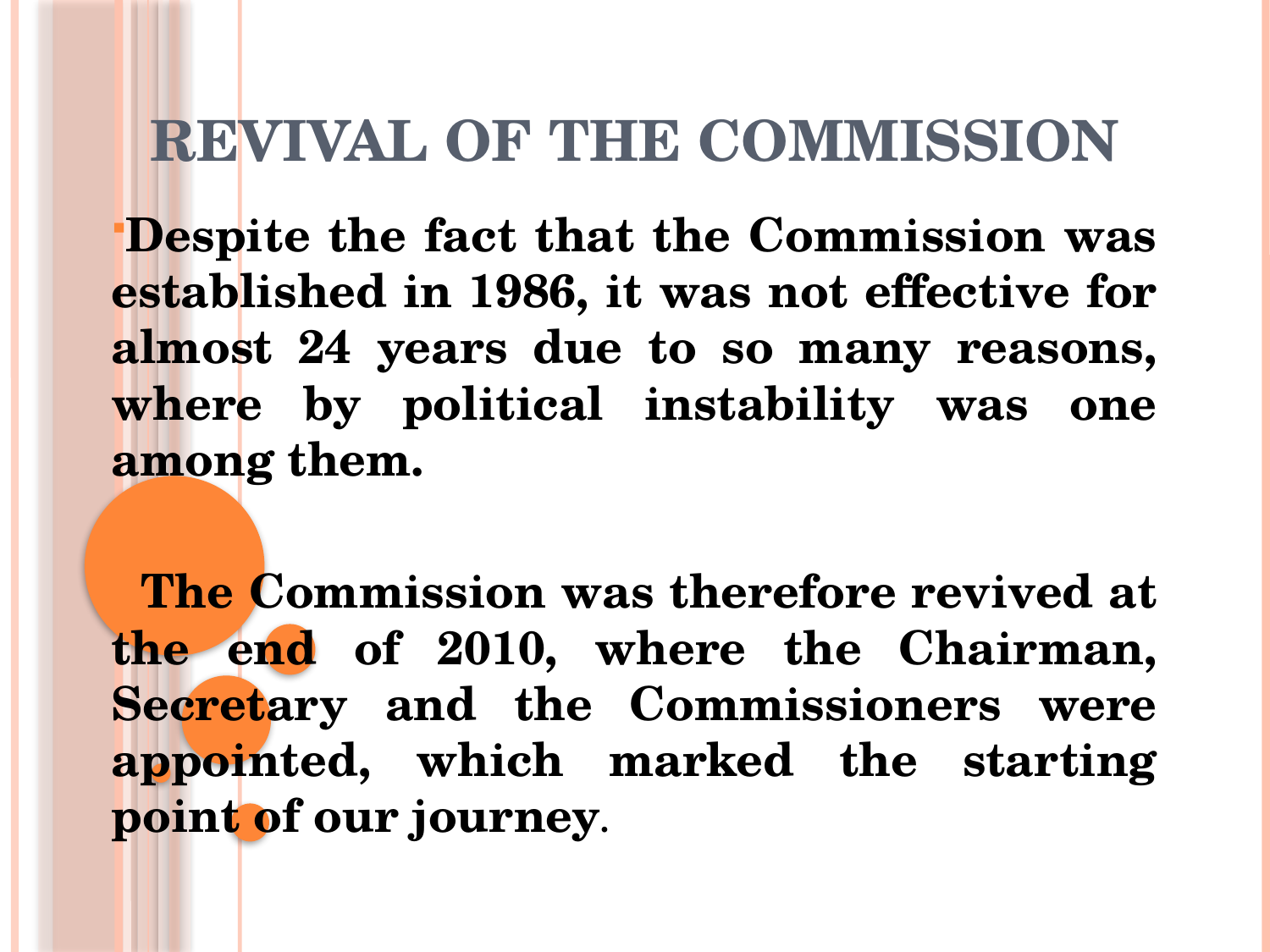

# REVIVAL OF THE COMMISSION
Despite the fact that the Commission was established in 1986, it was not effective for almost 24 years due to so many reasons, where by political instability was one among them.

 The Commission was therefore revived at the end of 2010, where the Chairman, Secretary and the Commissioners were appointed, which marked the starting point of our journey.